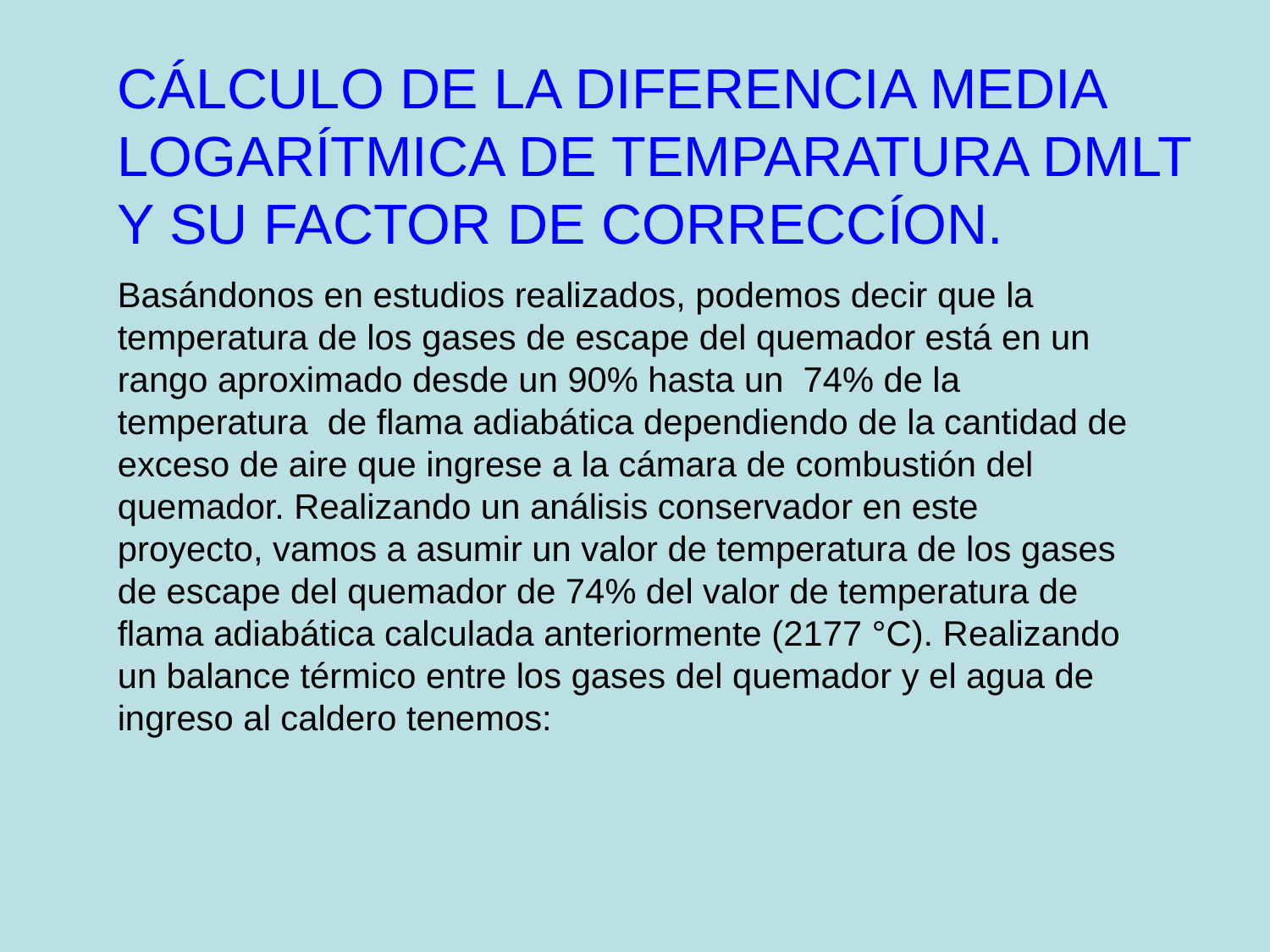

CÁLCULO DE LA DIFERENCIA MEDIA LOGARÍTMICA DE TEMPARATURA DMLT Y SU FACTOR DE CORRECCÍON.
Basándonos en estudios realizados, podemos decir que la temperatura de los gases de escape del quemador está en un rango aproximado desde un 90% hasta un  74% de la temperatura  de flama adiabática dependiendo de la cantidad de exceso de aire que ingrese a la cámara de combustión del quemador. Realizando un análisis conservador en este proyecto, vamos a asumir un valor de temperatura de los gases de escape del quemador de 74% del valor de temperatura de flama adiabática calculada anteriormente (2177 °C). Realizando un balance térmico entre los gases del quemador y el agua de ingreso al caldero tenemos: